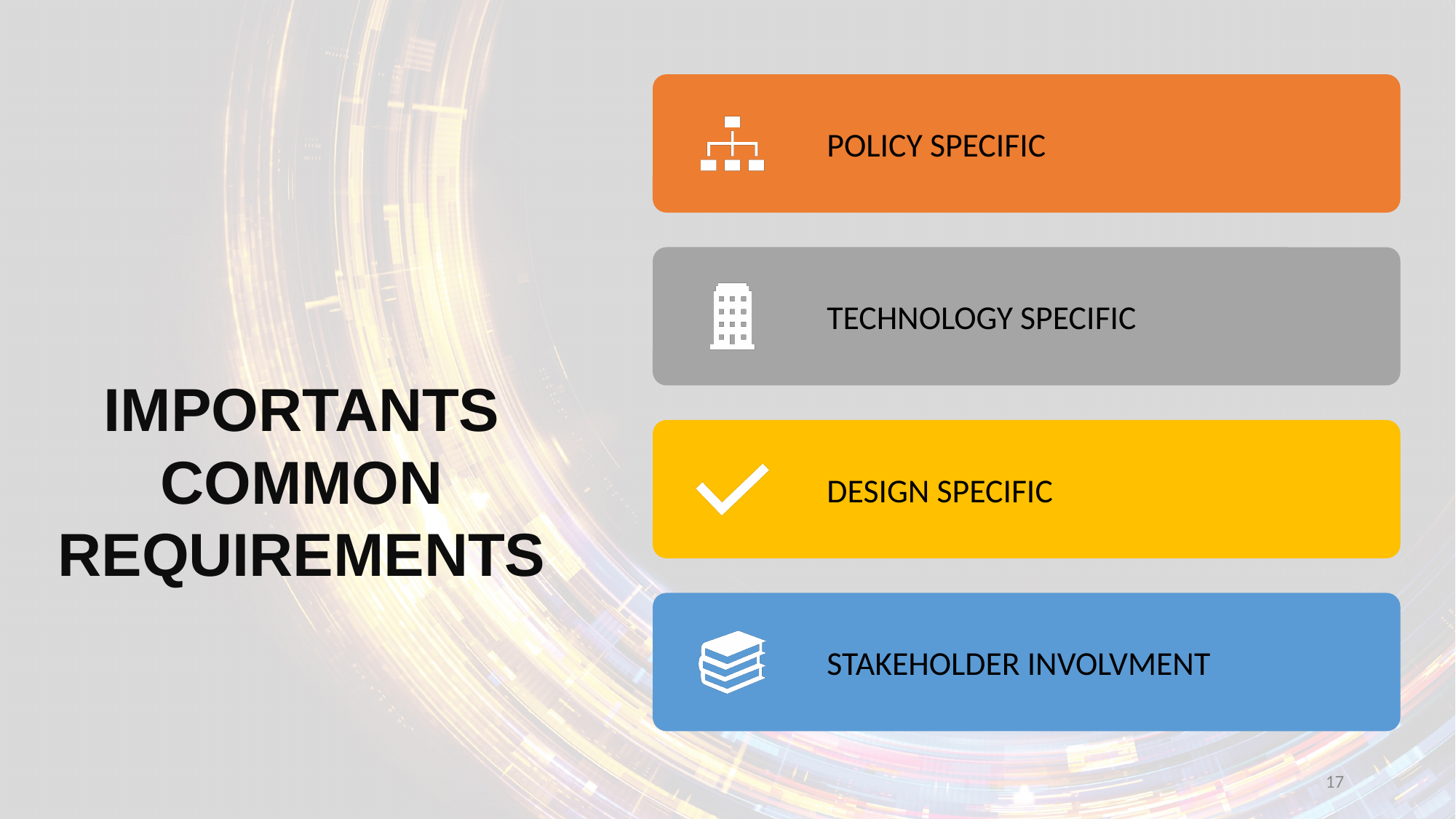

IMPORTANTS COMMON REQUIREMENTS
POLICY SPECIFIC
TECHNOLOGY SPECIFIC
DESIGN SPECIFIC
STAKEHOLDER INVOLVMENT
17